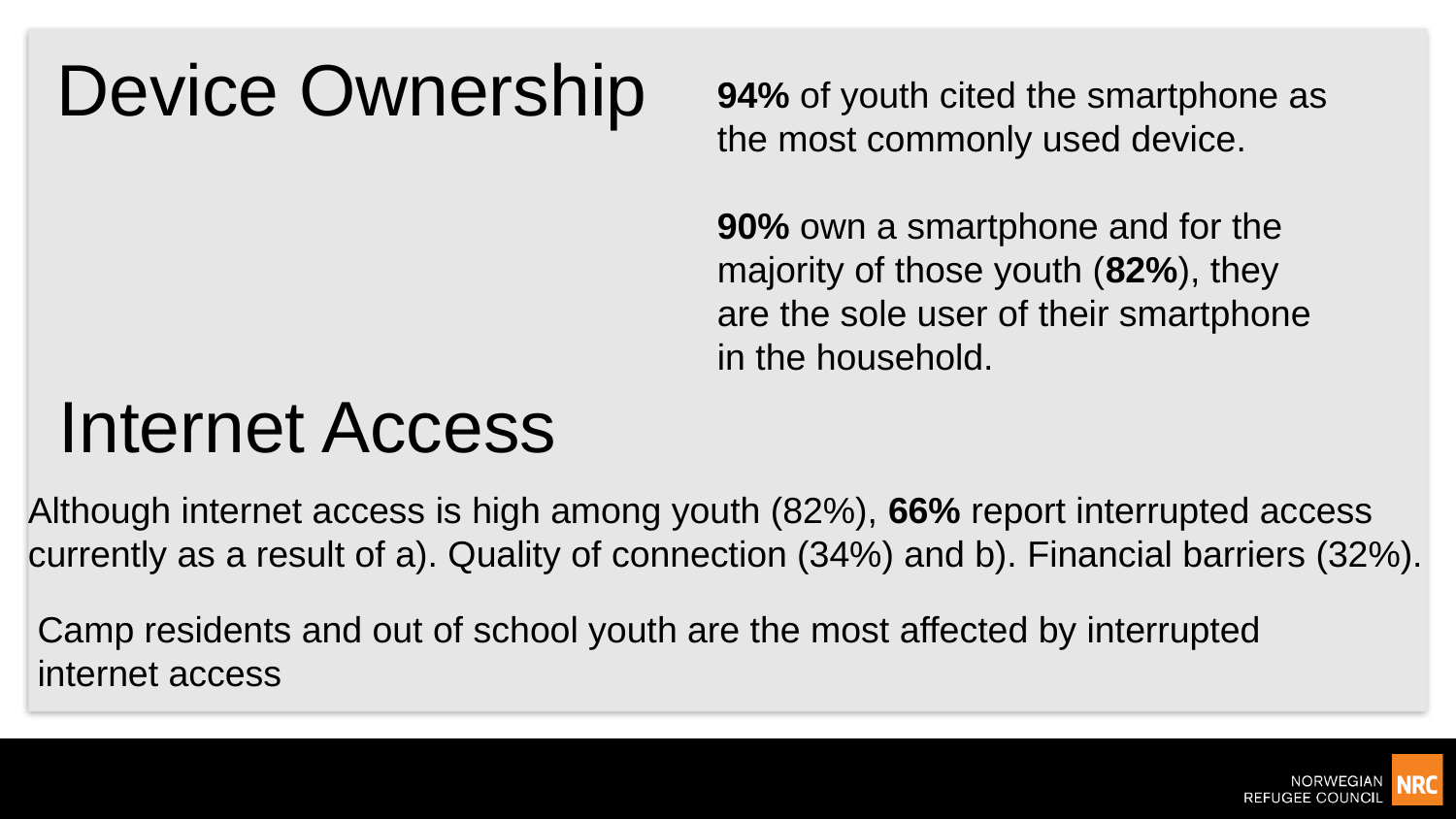

# Device Ownership
94% of youth cited the smartphone as the most commonly used device.

90% own a smartphone and for the majority of those youth (82%), they are the sole user of their smartphone in the household.
Internet Access
Although internet access is high among youth (82%), 66% report interrupted access
currently as a result of a). Quality of connection (34%) and b). Financial barriers (32%).
Camp residents and out of school youth are the most affected by interrupted
internet access